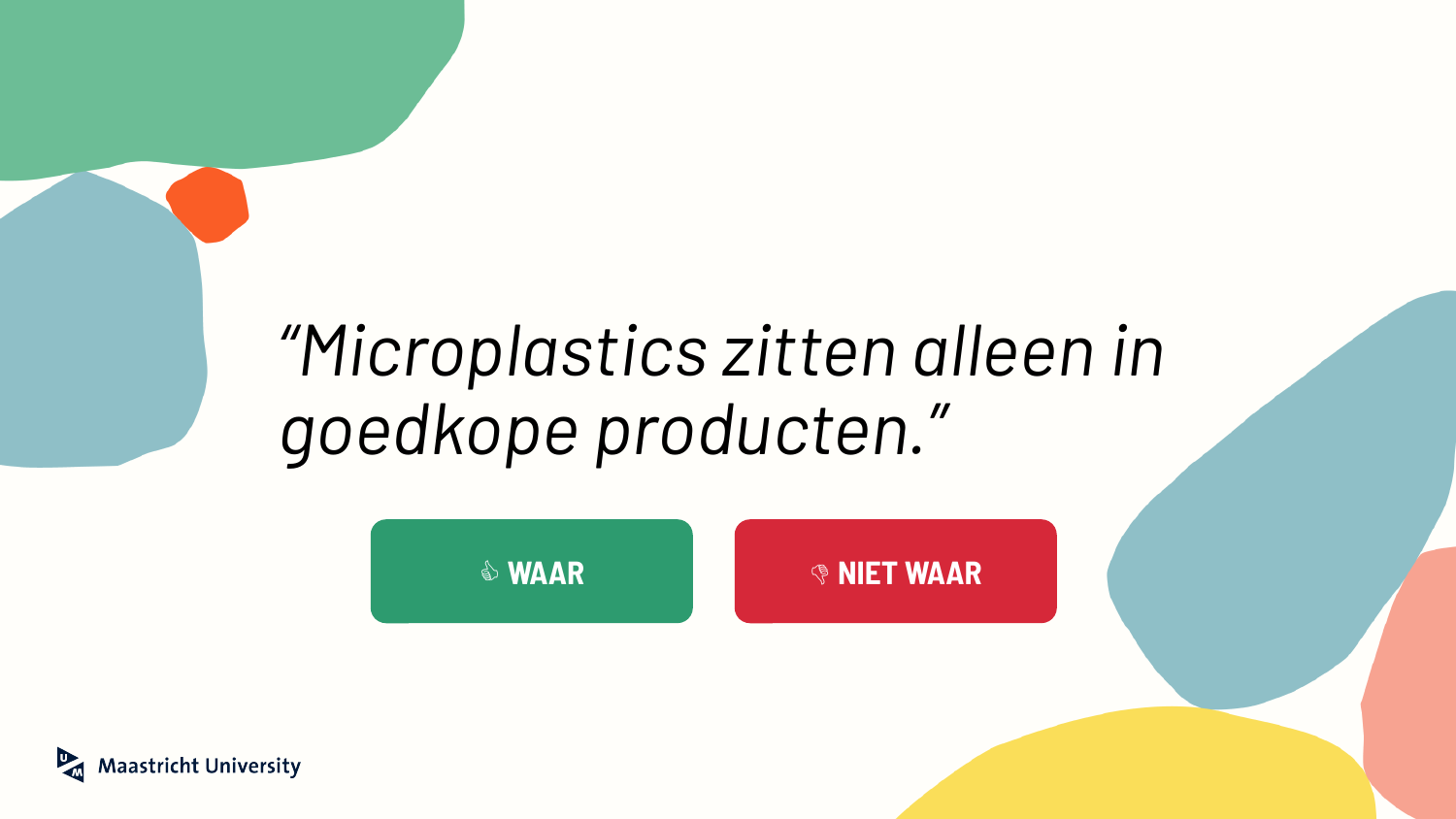

# “Microplastics zitten alleen in goedkope producten.”

👍 WAAR

👎 NIET WAAR